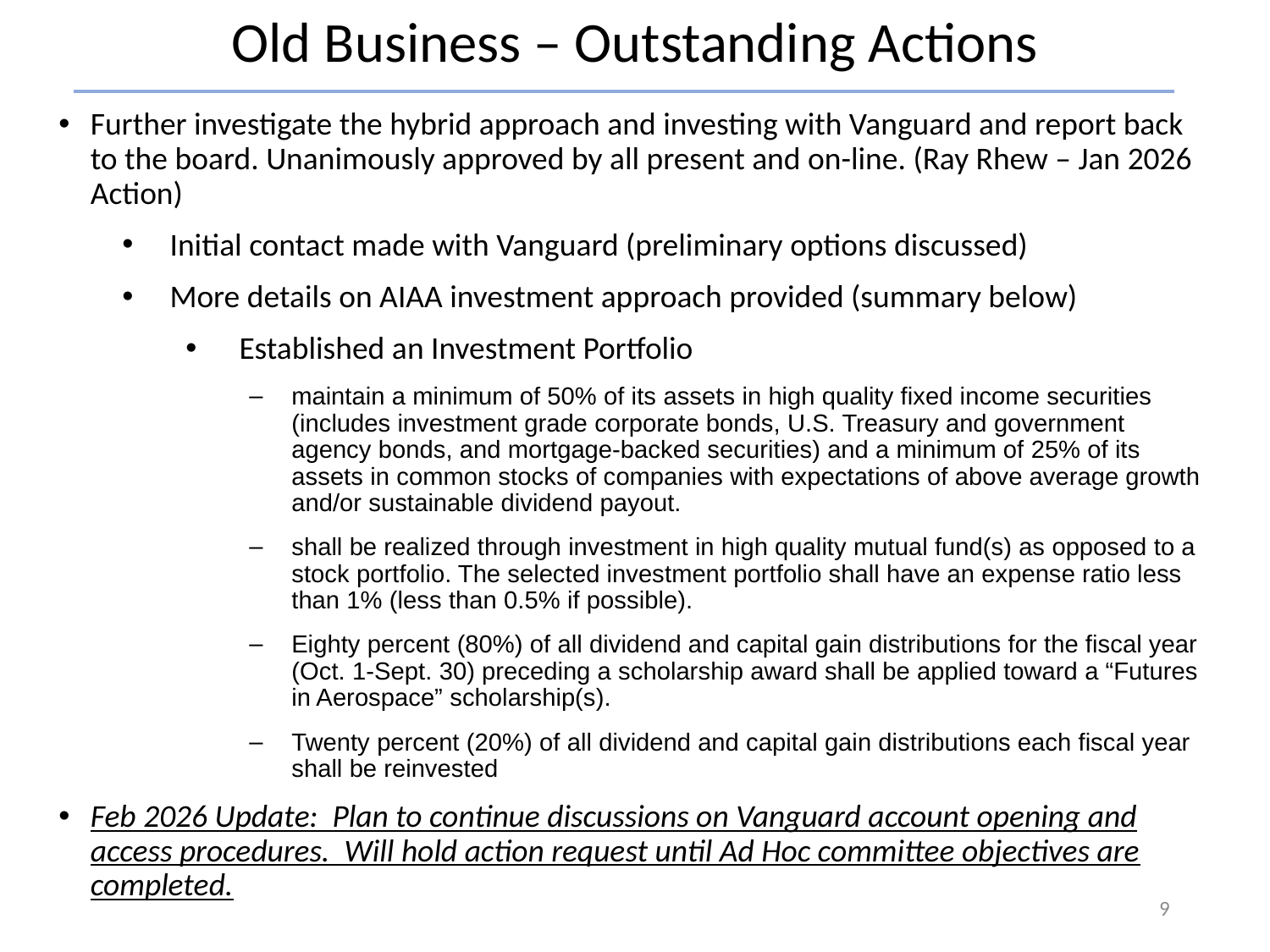

Old Business – Outstanding Actions

Further investigate the hybrid approach and investing with Vanguard and report back to the board. Unanimously approved by all present and on-line. (Ray Rhew – Jan 2026 Action)
Initial contact made with Vanguard (preliminary options discussed)
More details on AIAA investment approach provided (summary below)
Established an Investment Portfolio
maintain a minimum of 50% of its assets in high quality fixed income securities (includes investment grade corporate bonds, U.S. Treasury and government agency bonds, and mortgage-backed securities) and a minimum of 25% of its assets in common stocks of companies with expectations of above average growth and/or sustainable dividend payout.
shall be realized through investment in high quality mutual fund(s) as opposed to a stock portfolio. The selected investment portfolio shall have an expense ratio less than 1% (less than 0.5% if possible).
Eighty percent (80%) of all dividend and capital gain distributions for the fiscal year (Oct. 1-Sept. 30) preceding a scholarship award shall be applied toward a “Futures in Aerospace” scholarship(s).
Twenty percent (20%) of all dividend and capital gain distributions each fiscal year shall be reinvested
Feb 2026 Update:  Plan to continue discussions on Vanguard account opening and access procedures.  Will hold action request until Ad Hoc committee objectives are completed.

9